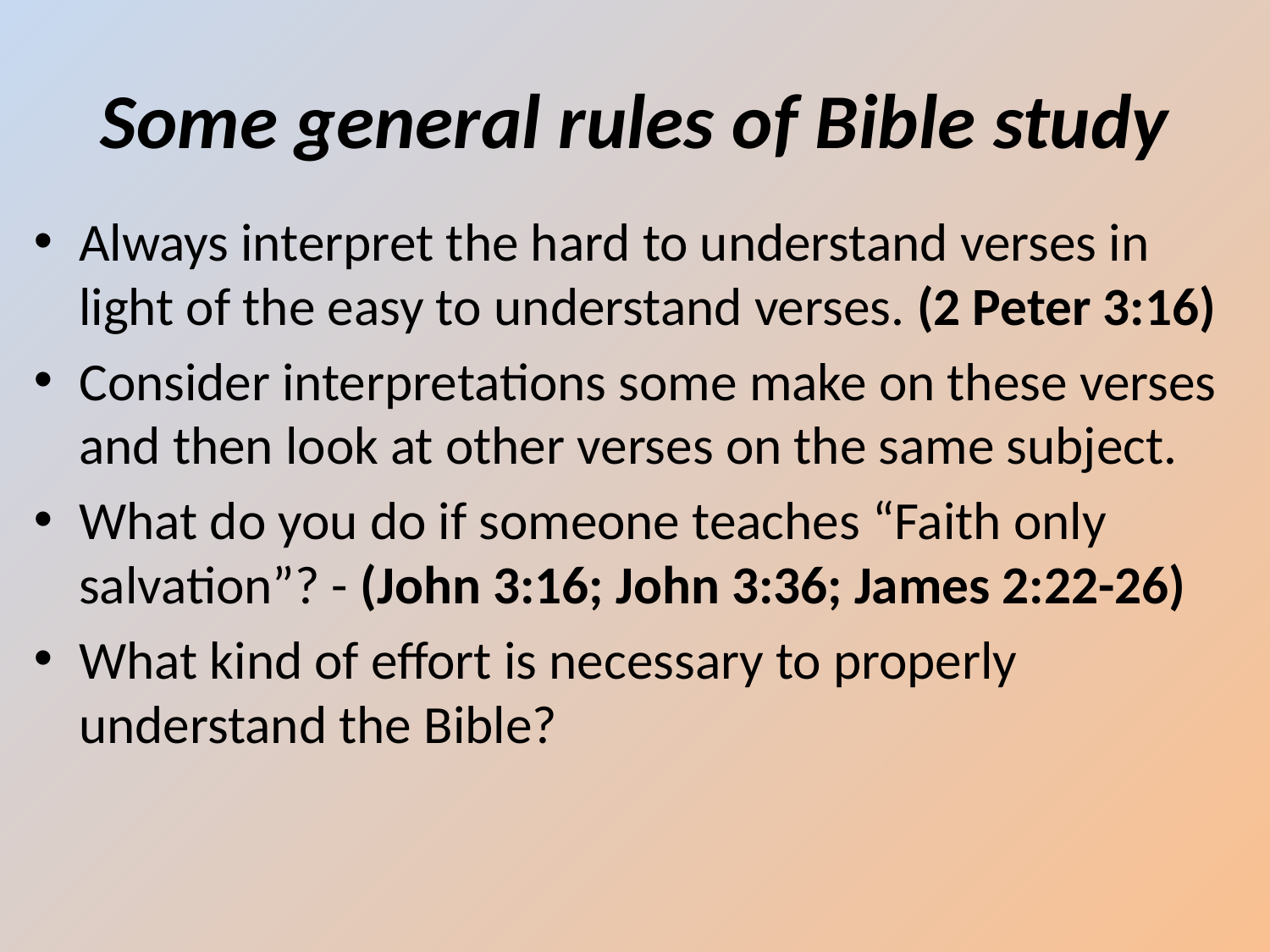

# Some general rules of Bible study
Always interpret the hard to understand verses in light of the easy to understand verses. (2 Peter 3:16)
Consider interpretations some make on these verses and then look at other verses on the same subject.
What do you do if someone teaches “Faith only salvation”? - (John 3:16; John 3:36; James 2:22-26)
What kind of effort is necessary to properly understand the Bible?